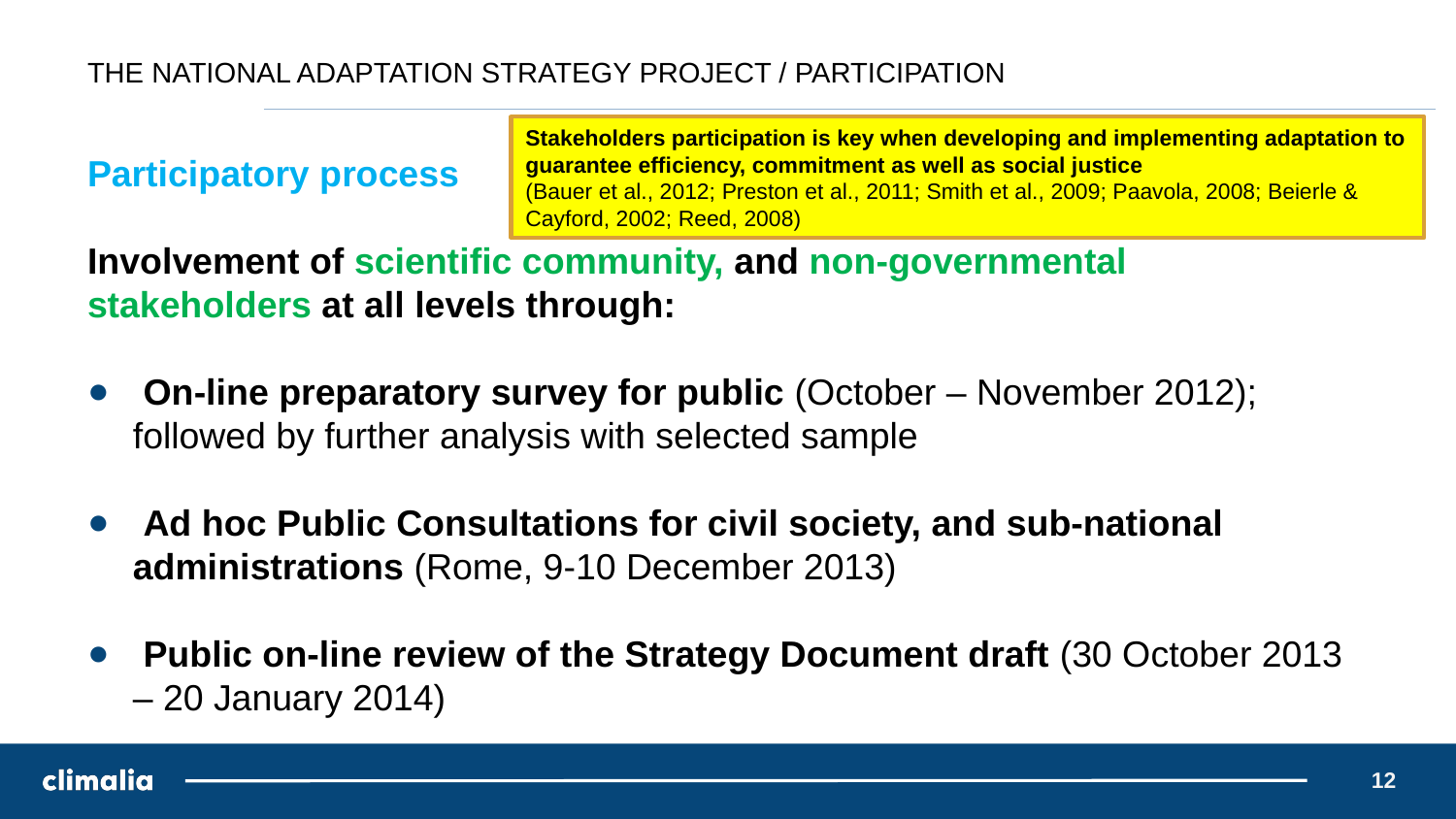

# THE NATIONAL ADAPTATION STRATEGY PROJECT / PARTICIPATION
Stakeholders participation is key when developing and implementing adaptation to guarantee efficiency, commitment as well as social justice
(Bauer et al., 2012; Preston et al., 2011; Smith et al., 2009; Paavola, 2008; Beierle & Cayford, 2002; Reed, 2008)
Participatory process

Involvement of scientific community, and non-governmental stakeholders at all levels through:

 On-line preparatory survey for public (October – November 2012); followed by further analysis with selected sample

 Ad hoc Public Consultations for civil society, and sub-national administrations (Rome, 9-10 December 2013)

 Public on-line review of the Strategy Document draft (30 October 2013 – 20 January 2014)

12